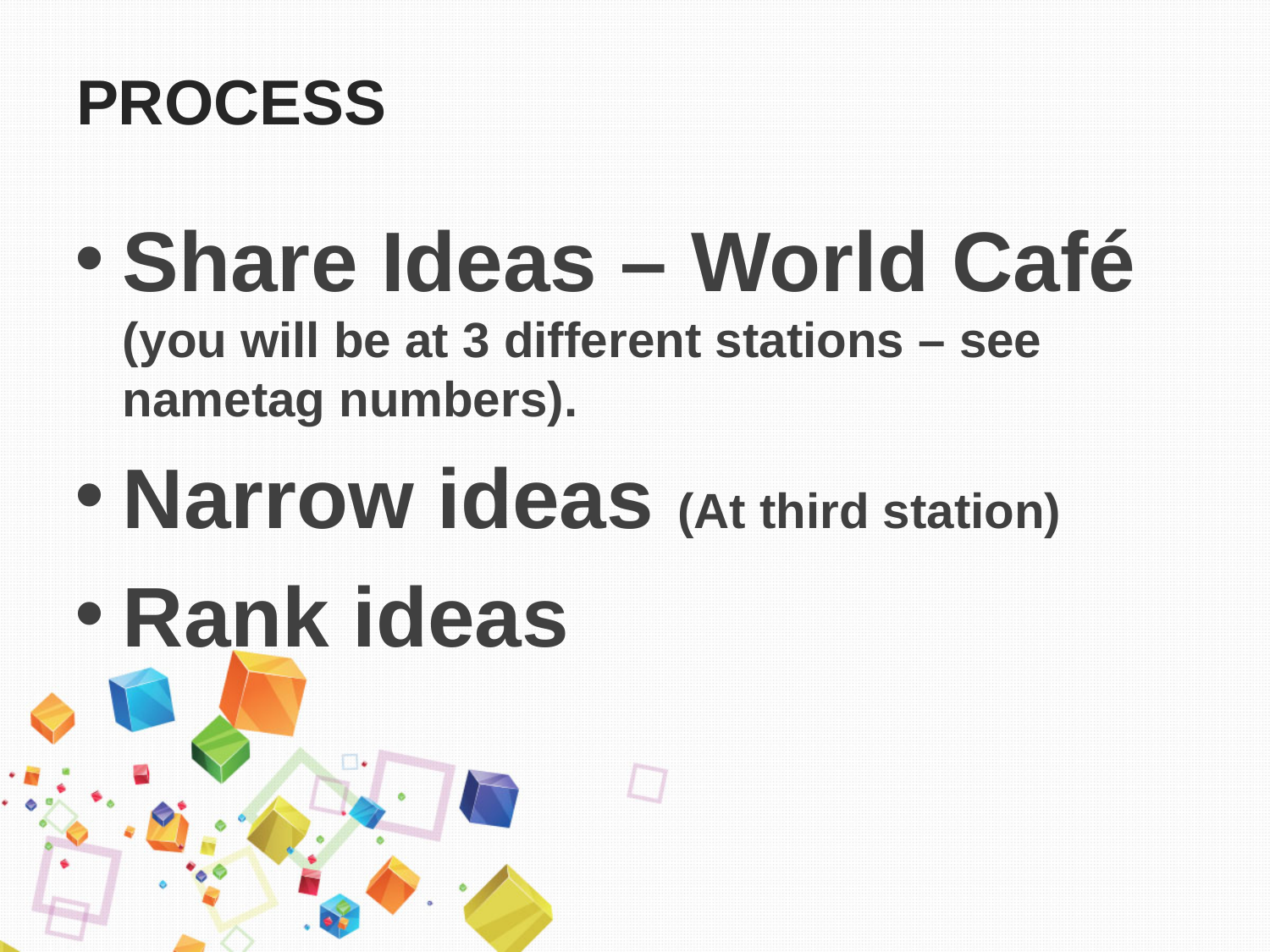

# PROCESS
Share Ideas – World Café (you will be at 3 different stations – see nametag numbers).
Narrow ideas (At third station)
Rank ideas